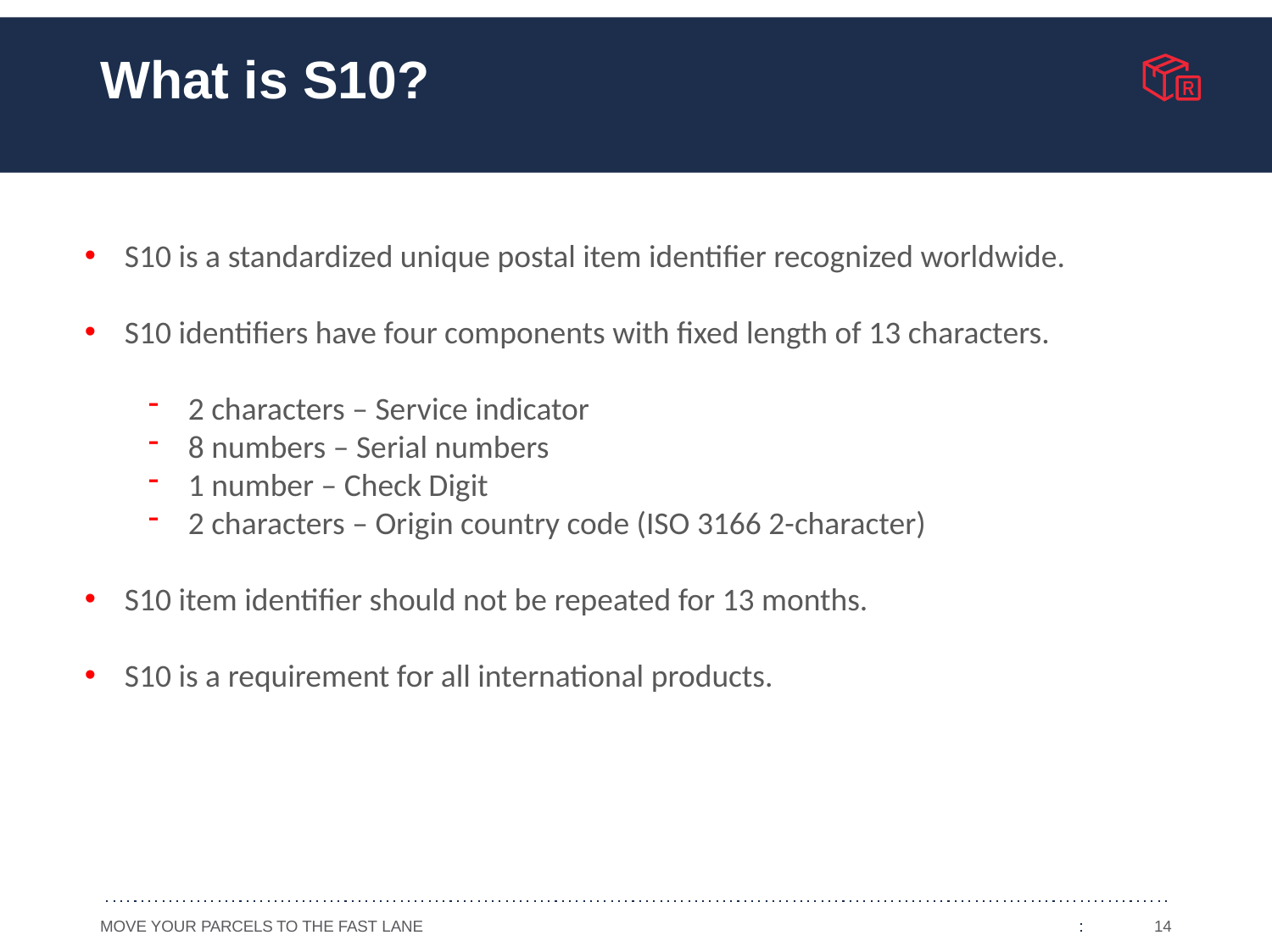

# What is S10?

S10 is a standardized unique postal item identifier recognized worldwide.

S10 identifiers have four components with fixed length of 13 characters.

2 characters – Service indicator
8 numbers – Serial numbers
1 number – Check Digit
2 characters – Origin country code (ISO 3166 2-character)

S10 item identifier should not be repeated for 13 months.

S10 is a requirement for all international products.

MOVE YOUR PARCELS TO THE FAST LANE
14